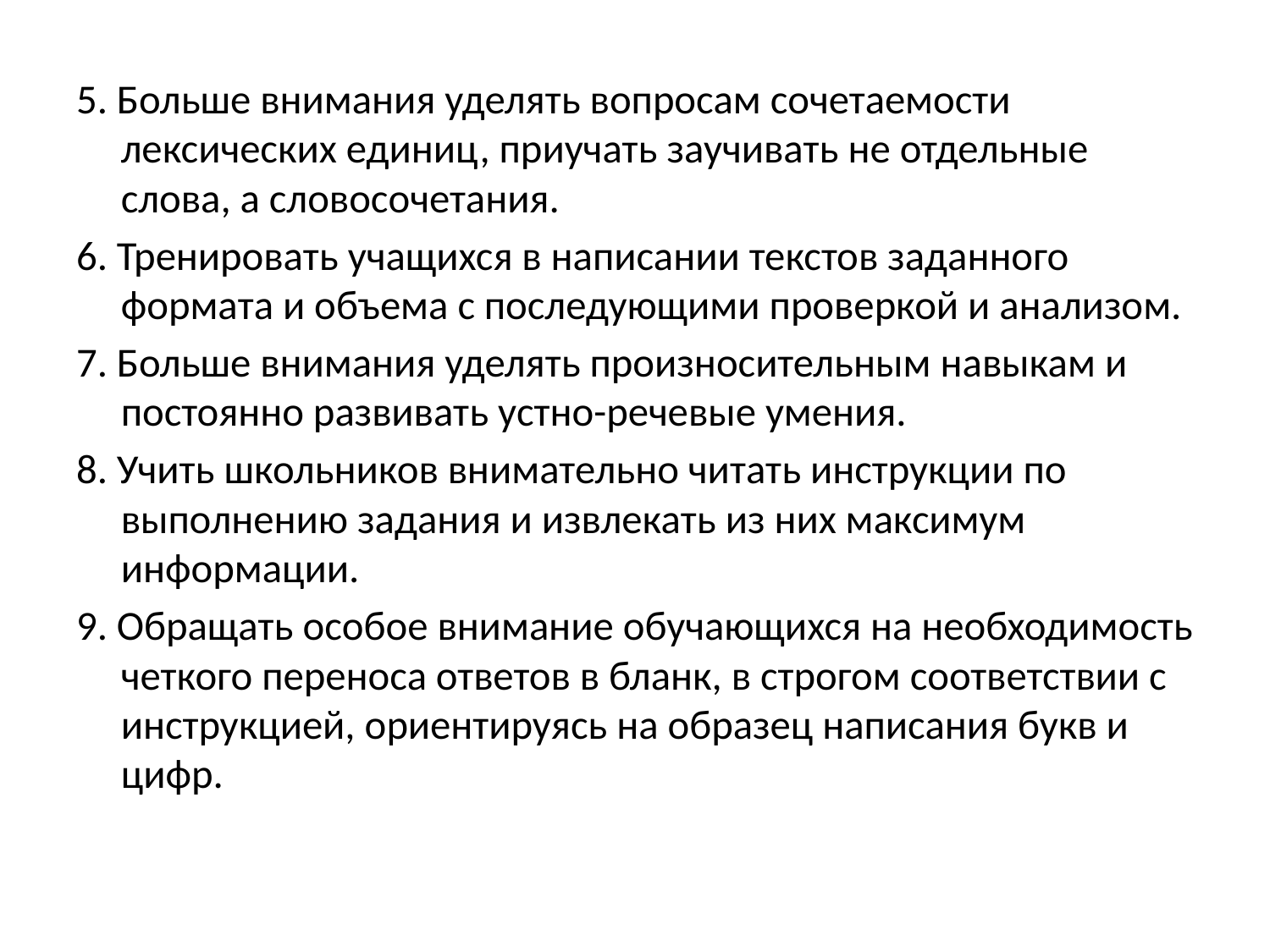

5. Больше внимания уделять вопросам сочетаемости лексических единиц, приучать заучивать не отдельные слова, а словосочетания.
6. Тренировать учащихся в написании текстов заданного формата и объема с последующими проверкой и анализом.
7. Больше внимания уделять произносительным навыкам и постоянно развивать устно-речевые умения.
8. Учить школьников внимательно читать инструкции по выполнению задания и извлекать из них максимум информации.
9. Обращать особое внимание обучающихся на необходимость четкого переноса ответов в бланк, в строгом соответствии с инструкцией, ориентируясь на образец написания букв и цифр.